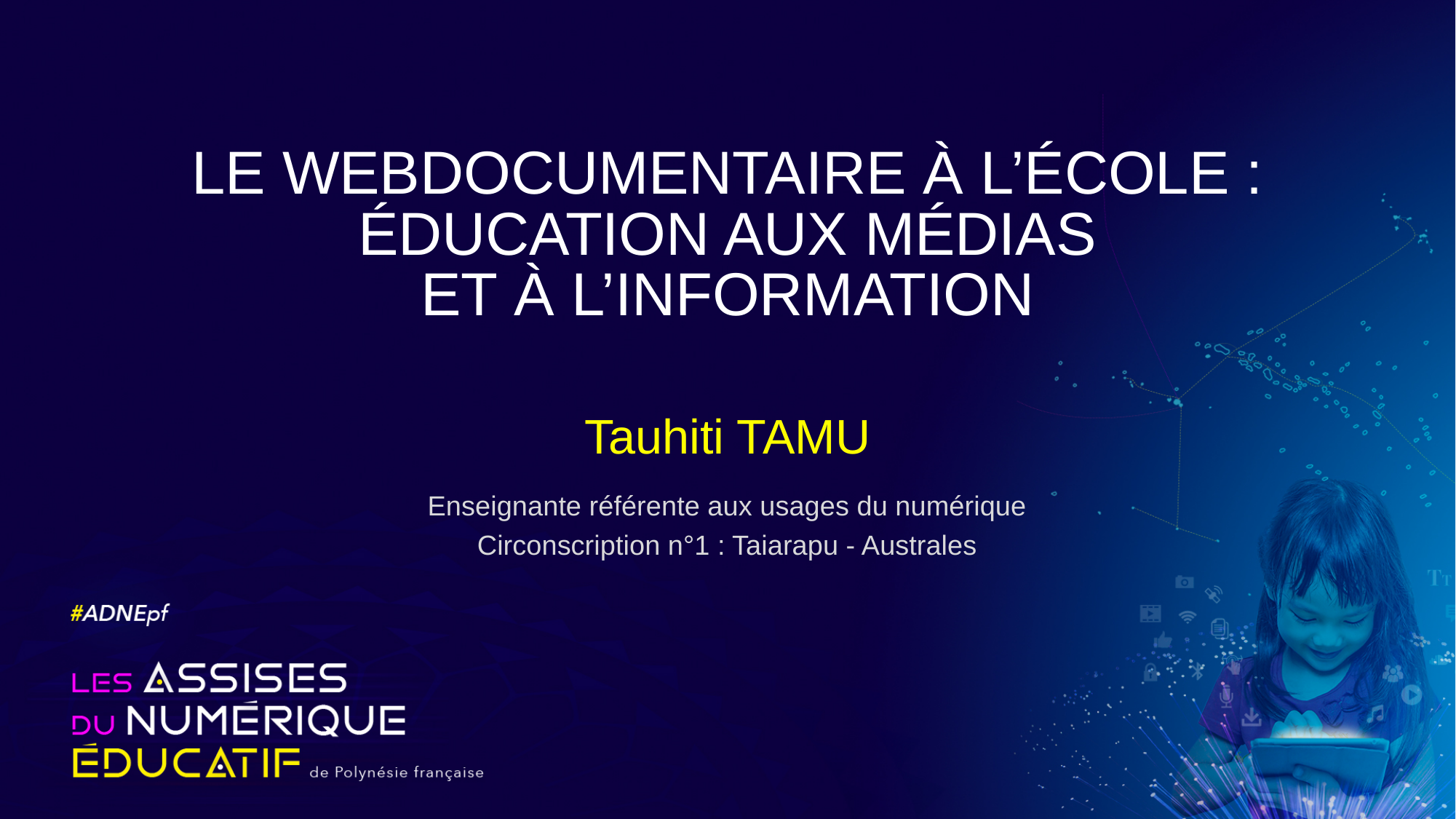

# LE WEBDOCUMENTAIRE À L’ÉCOLE : ÉDUCATION AUX MÉDIAS ET À L’INFORMATION
Tauhiti TAMU
Enseignante référente aux usages du numérique
Circonscription n°1 : Taiarapu - Australes